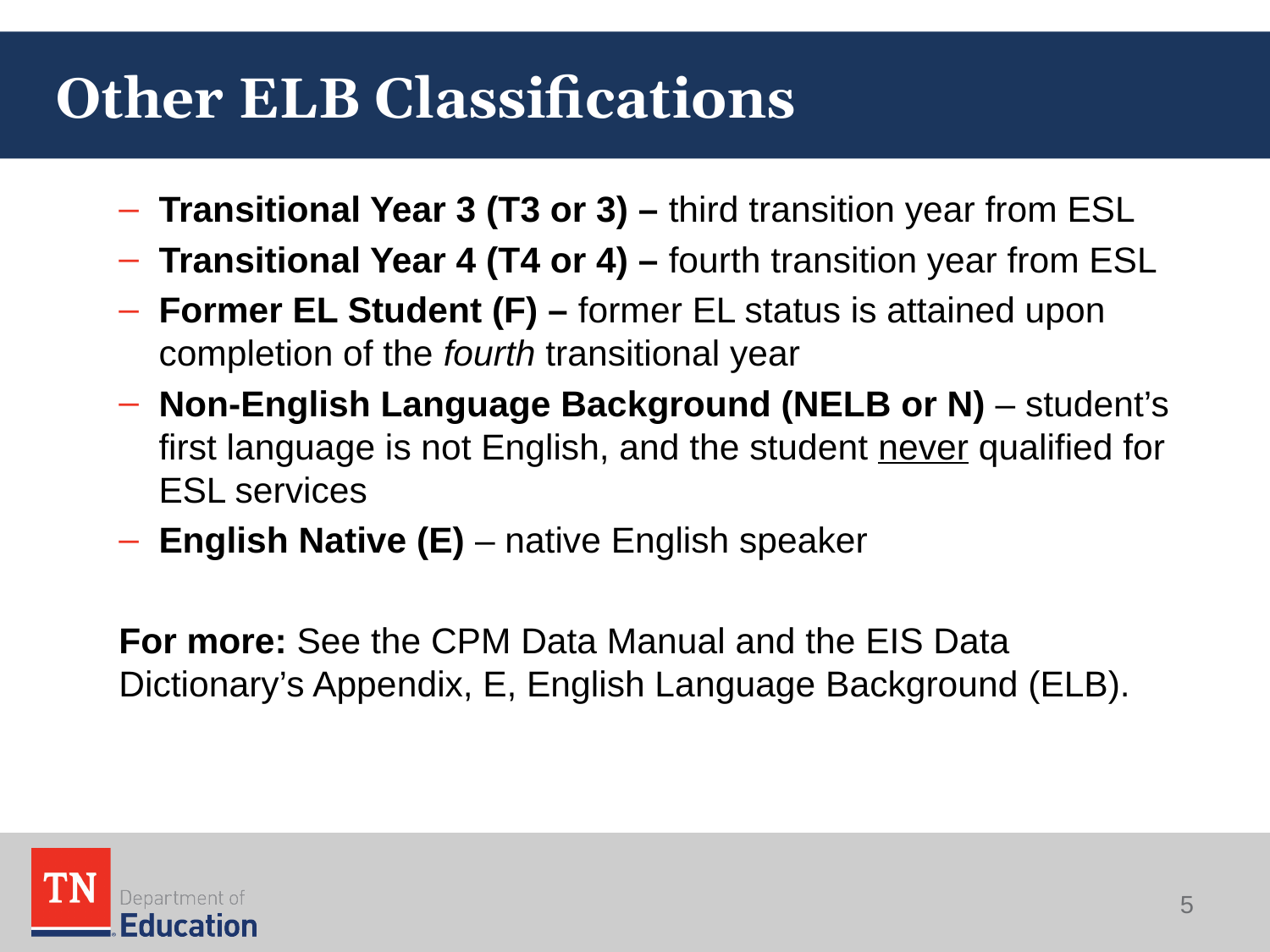

# Other ELB Classifications
Transitional Year 3 (T3 or 3) – third transition year from ESL
Transitional Year 4 (T4 or 4) – fourth transition year from ESL
Former EL Student (F) – former EL status is attained upon completion of the fourth transitional year
Non-English Language Background (NELB or N) – student’s first language is not English, and the student never qualified for ESL services
English Native (E) – native English speaker

For more: See the CPM Data Manual and the EIS Data Dictionary’s Appendix, E, English Language Background (ELB).

5